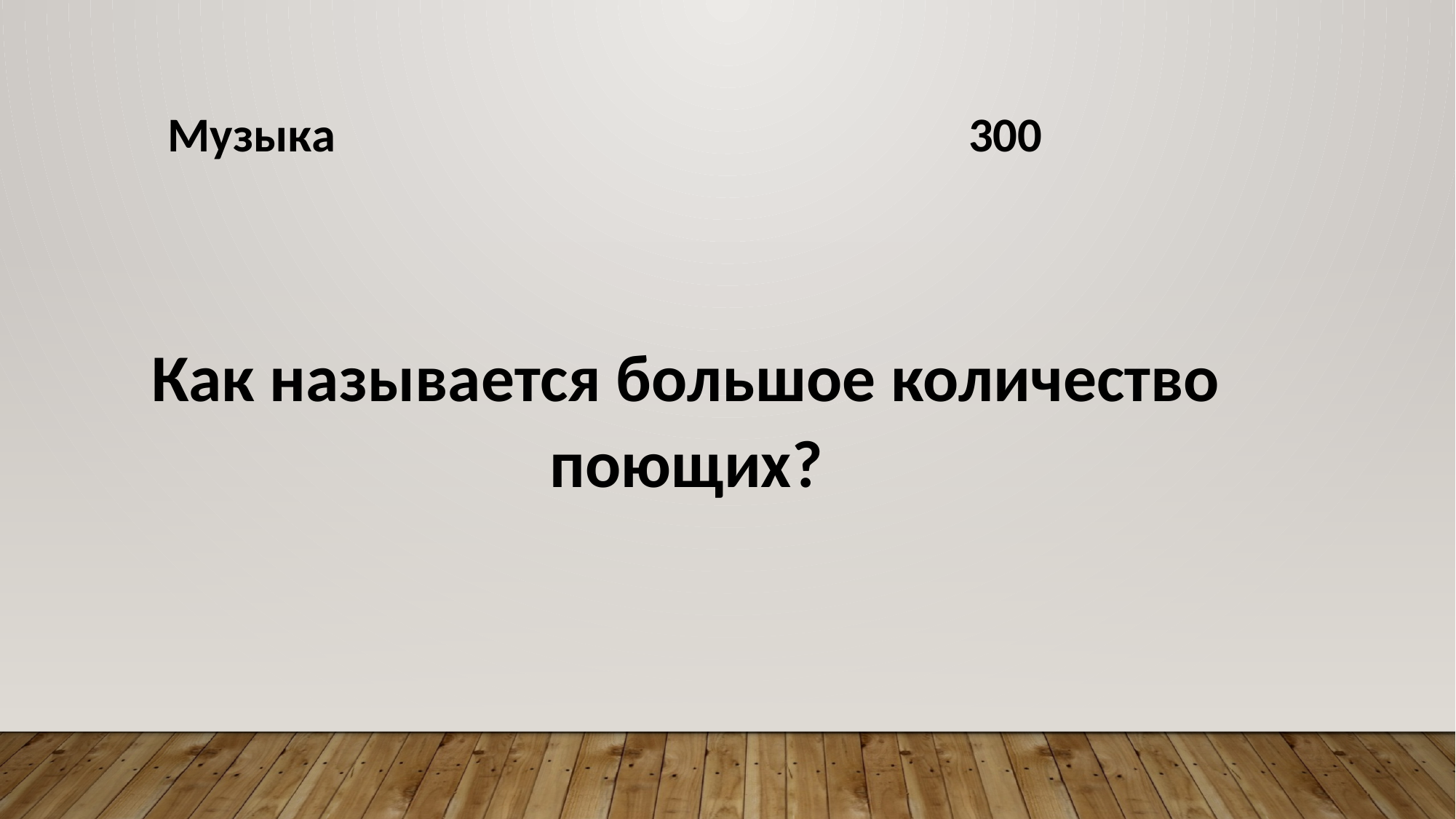

Музыка                                                          300
Как называется большое количество поющих?